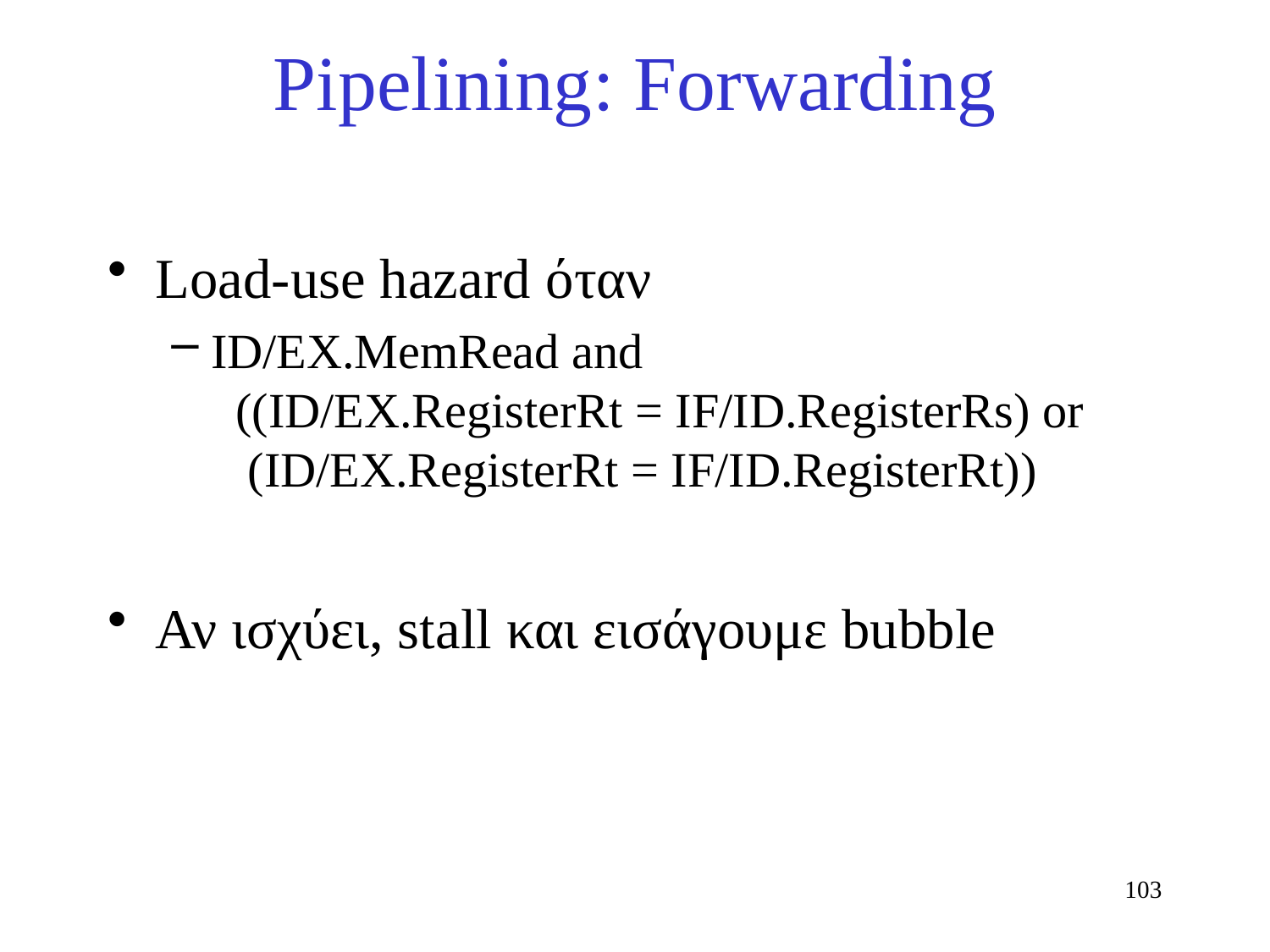

# Pipelining: Forwarding

Load-use hazard όταν
ID/EX.MemRead and
  ((ID/EX.RegisterRt = IF/ID.RegisterRs) or
   (ID/EX.RegisterRt = IF/ID.RegisterRt))

Αν ισχύει, stall και εισάγουμε bubble
103